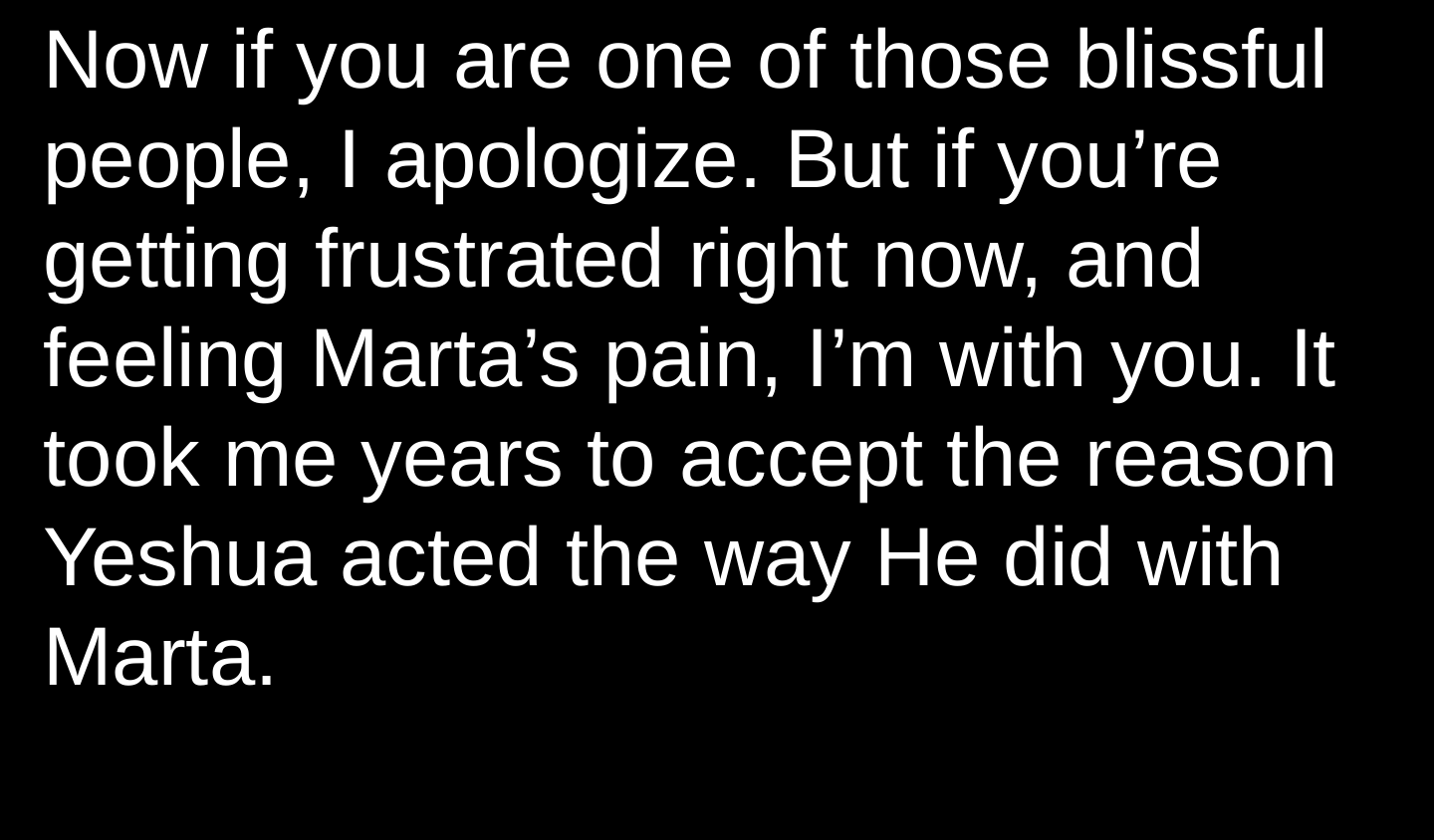

Now if you are one of those blissful people, I apologize. But if you’re getting frustrated right now, and feeling Marta’s pain, I’m with you. It took me years to accept the reason Yeshua acted the way He did with Marta.